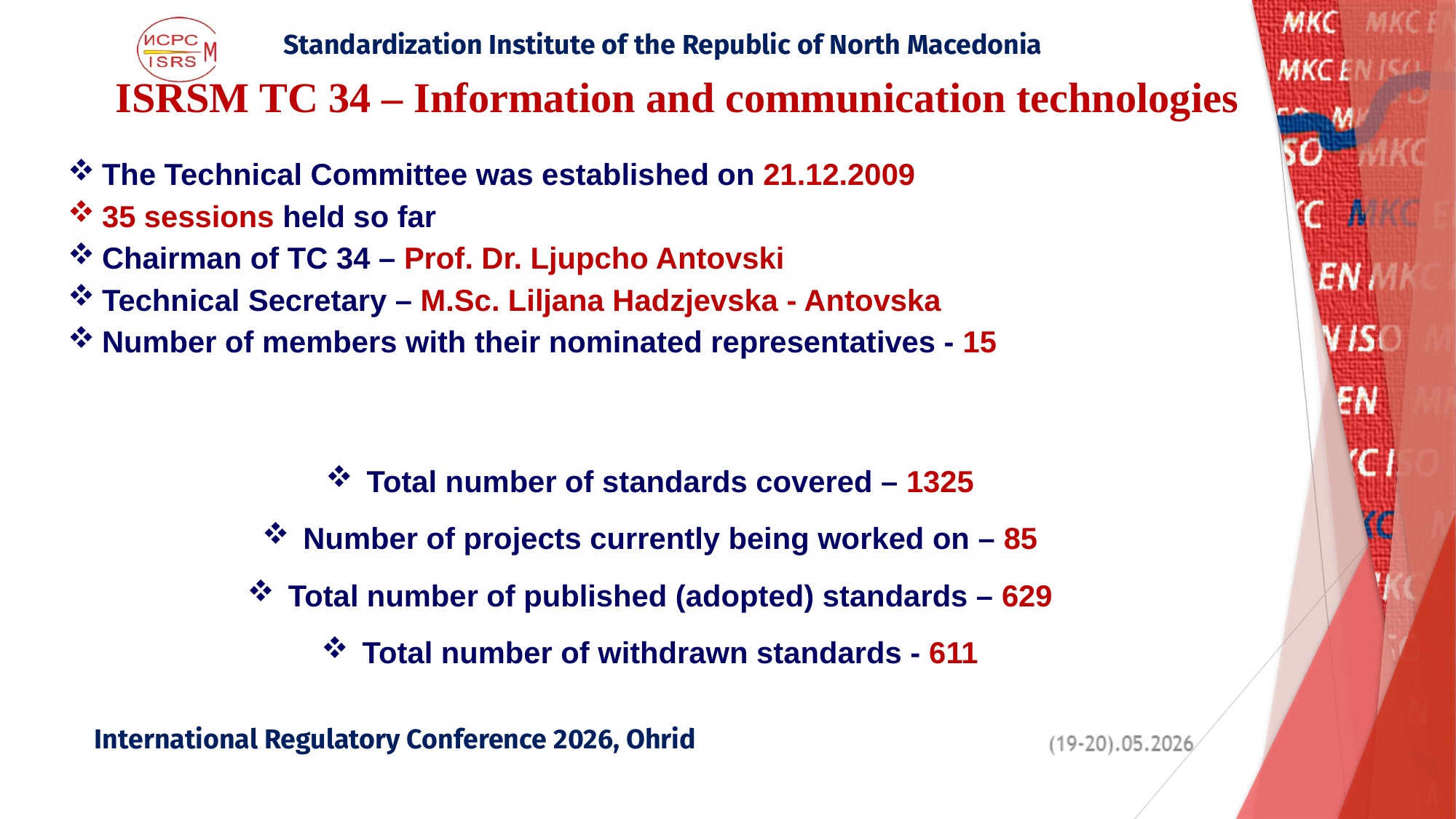

ISRSM TC 34 – Information and communication technologies
The Technical Committee was established on 21.12.2009
35 sessions held so far
Chairman of TC 34 – Prof. Dr. Ljupcho Antovski
Technical Secretary – M.Sc. Liljana Hadzjevska - Antovska
Number of members with their nominated representatives - 15

Total number of standards covered – 1325
Number of projects currently being worked on – 85
Total number of published (adopted) standards – 629
Total number of withdrawn standards - 611